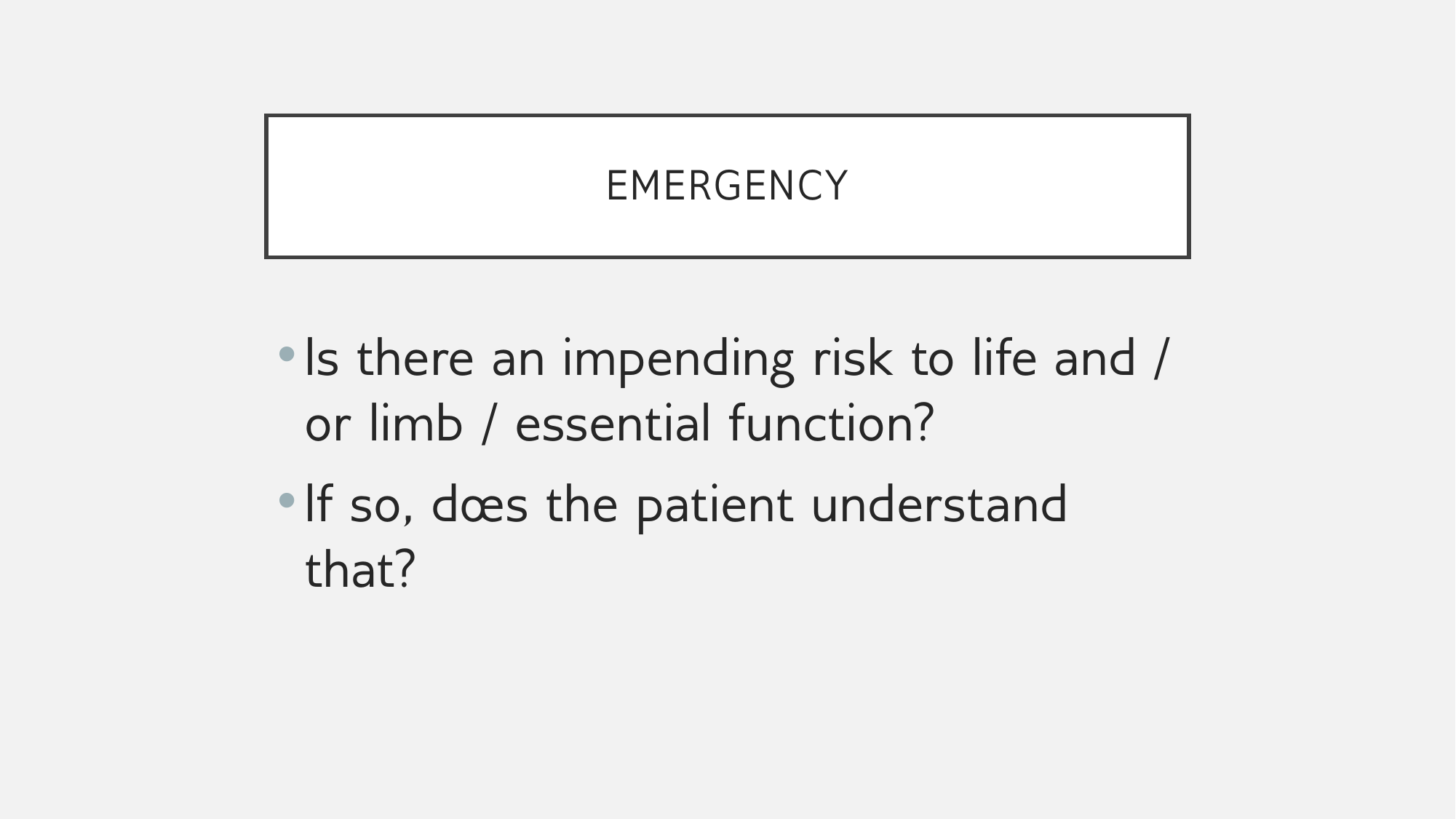

# Emergency
Is there an impending risk to life and / or limb / essential function?
If so, does the patient understand that?